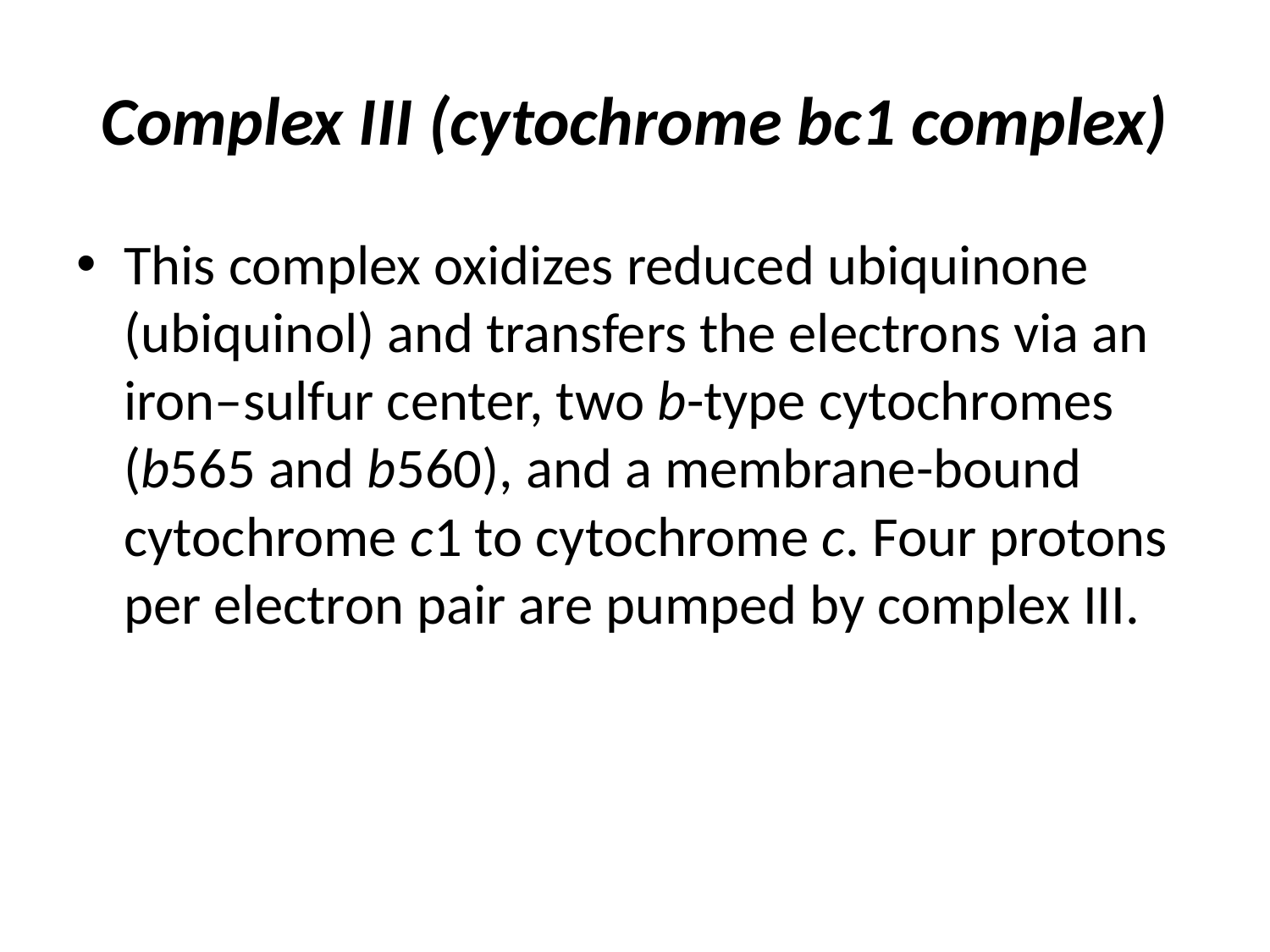

# Complex III (cytochrome bc1 complex)
This complex oxidizes reduced ubiquinone (ubiquinol) and transfers the electrons via an iron–sulfur center, two b-type cytochromes
(b565 and b560), and a membrane-bound cytochrome c1 to cytochrome c. Four protons per electron pair are pumped by complex III.